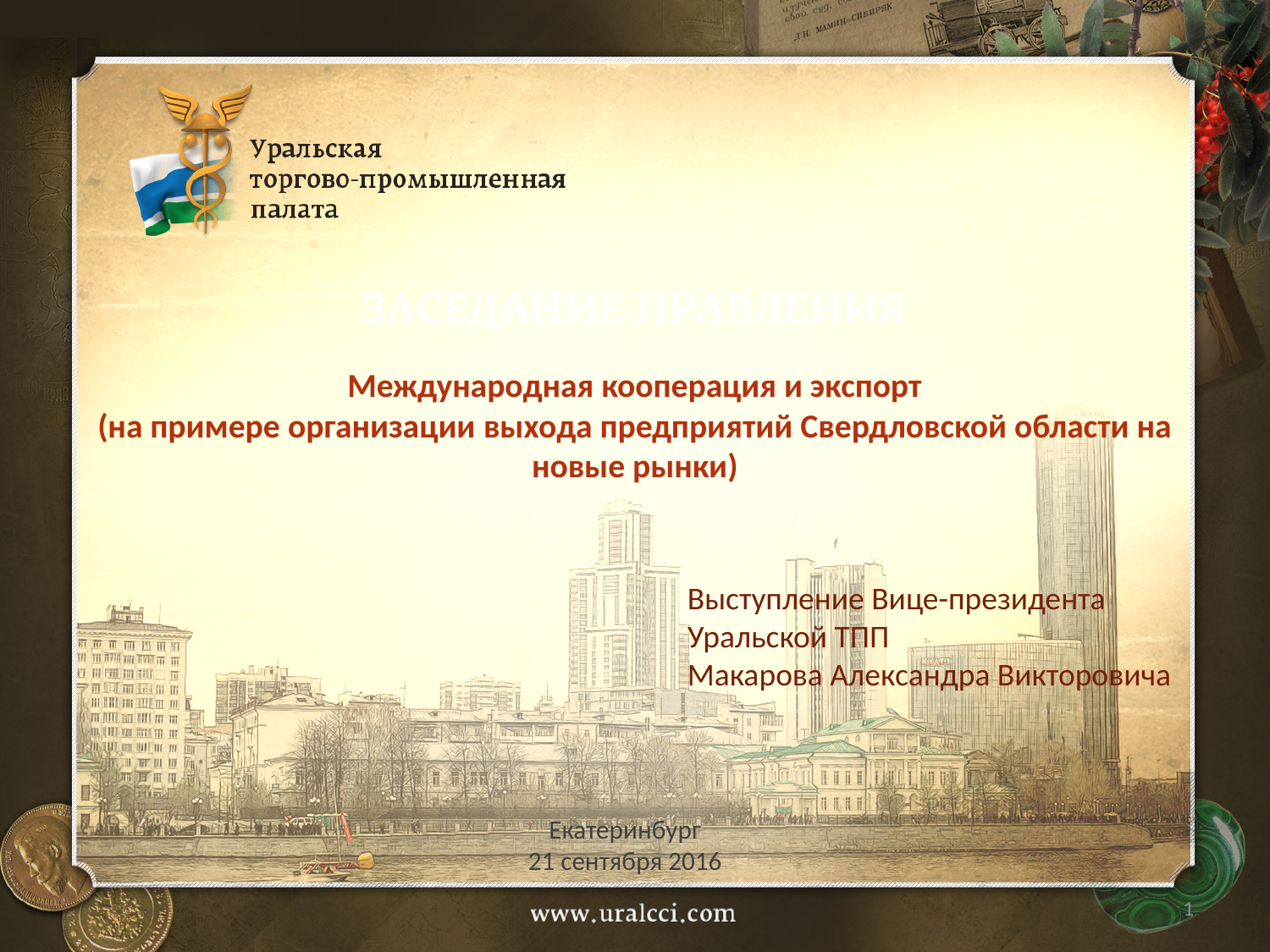

# Международная кооперация и экспорт (на примере организации выхода предприятий Свердловской области на новые рынки)
Выступление Вице-президента Уральской ТПП
Макарова Александра Викторовича
Екатеринбург
21 сентября 2016
1